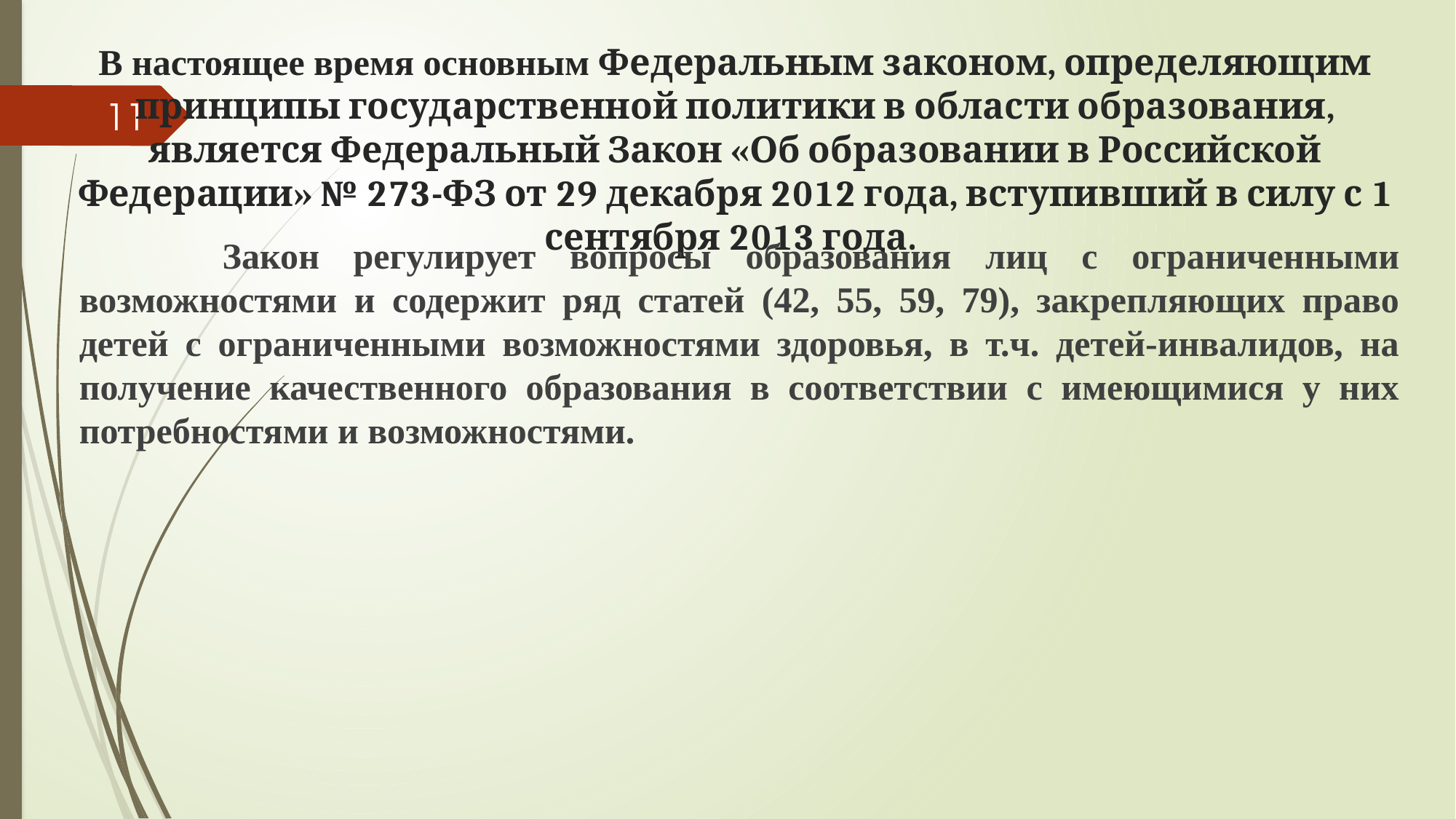

# В настоящее время основным Федеральным законом, определяющим принципы государственной политики в области образования, является Федеральный Закон «Об образовании в Российской Федерации» № 273-ФЗ от 29 декабря 2012 года, вступивший в силу с 1 сентября 2013 года.
11
	 Закон регулирует вопросы образования лиц с ограниченными возможностями и содержит ряд статей (42, 55, 59, 79), закрепляющих право детей с ограниченными возможностями здоровья, в т.ч. детей-инвалидов, на получение качественного образования в соответствии с имеющимися у них потребностями и возможностями.